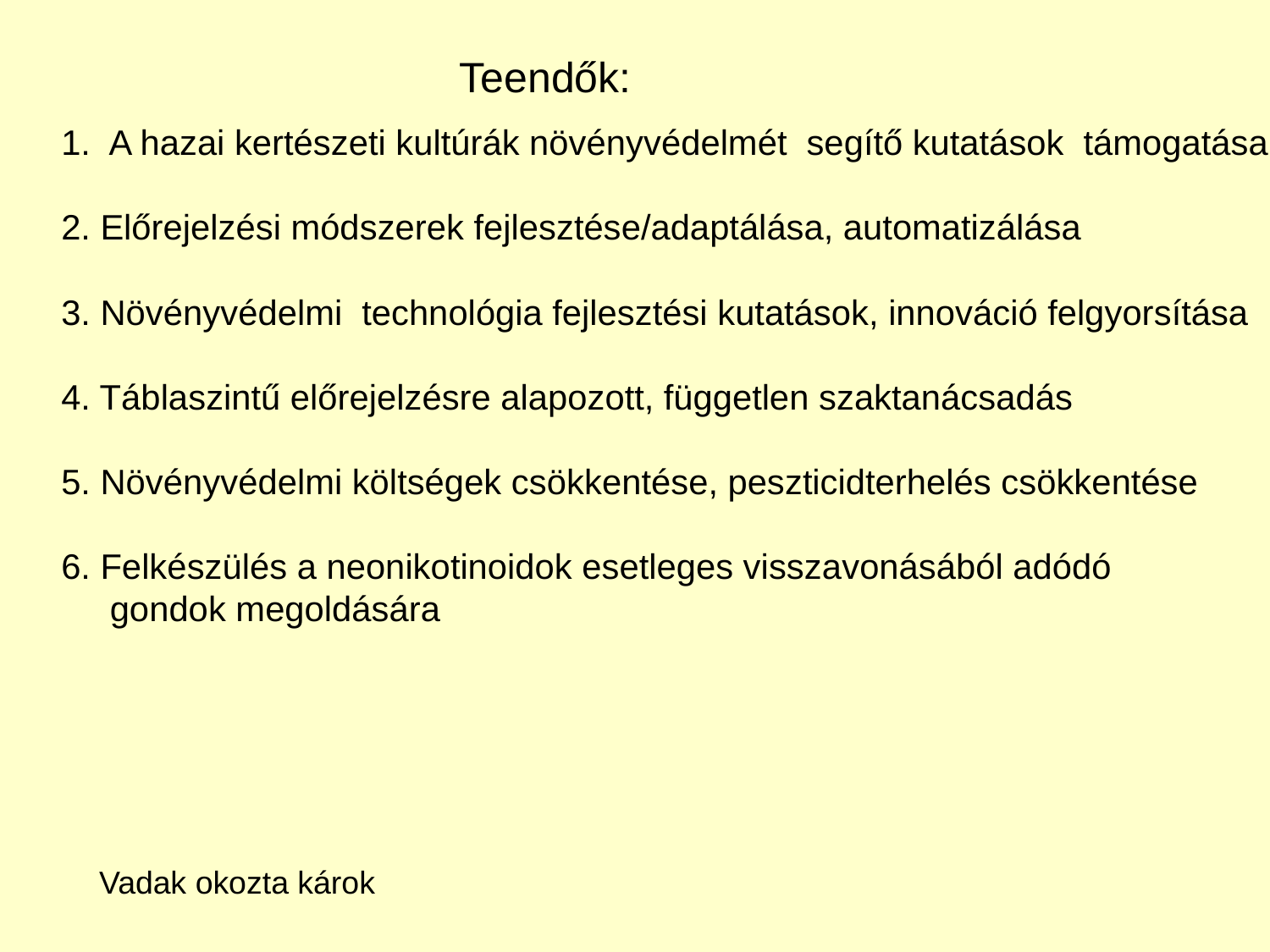

Teendők:

A hazai kertészeti kultúrák növényvédelmét  segítő kutatások  támogatása

2. Előrejelzési módszerek fejlesztése/adaptálása, automatizálása

3. Növényvédelmi  technológia fejlesztési kutatások, innováció felgyorsítása

4. Táblaszintű előrejelzésre alapozott, független szaktanácsadás

5. Növényvédelmi költségek csökkentése, peszticidterhelés csökkentése

6. Felkészülés a neonikotinoidok esetleges visszavonásából adódó
     gondok megoldására

Vadak okozta károk